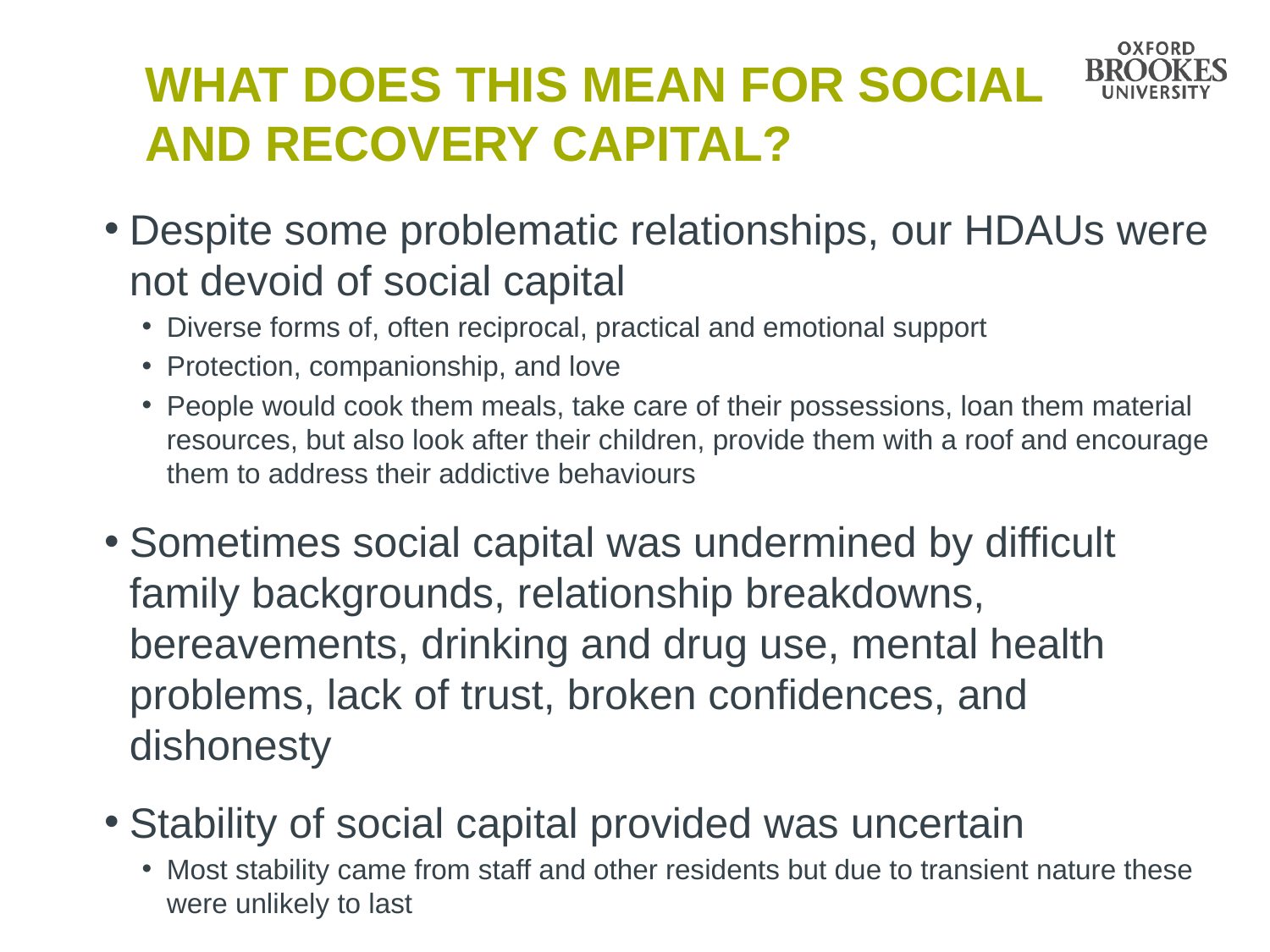

# What does this mean for social and recovery capital?
Despite some problematic relationships, our HDAUs were not devoid of social capital
Diverse forms of, often reciprocal, practical and emotional support
Protection, companionship, and love
People would cook them meals, take care of their possessions, loan them material resources, but also look after their children, provide them with a roof and encourage them to address their addictive behaviours
Sometimes social capital was undermined by difficult family backgrounds, relationship breakdowns, bereavements, drinking and drug use, mental health problems, lack of trust, broken confidences, and dishonesty
Stability of social capital provided was uncertain
Most stability came from staff and other residents but due to transient nature these were unlikely to last